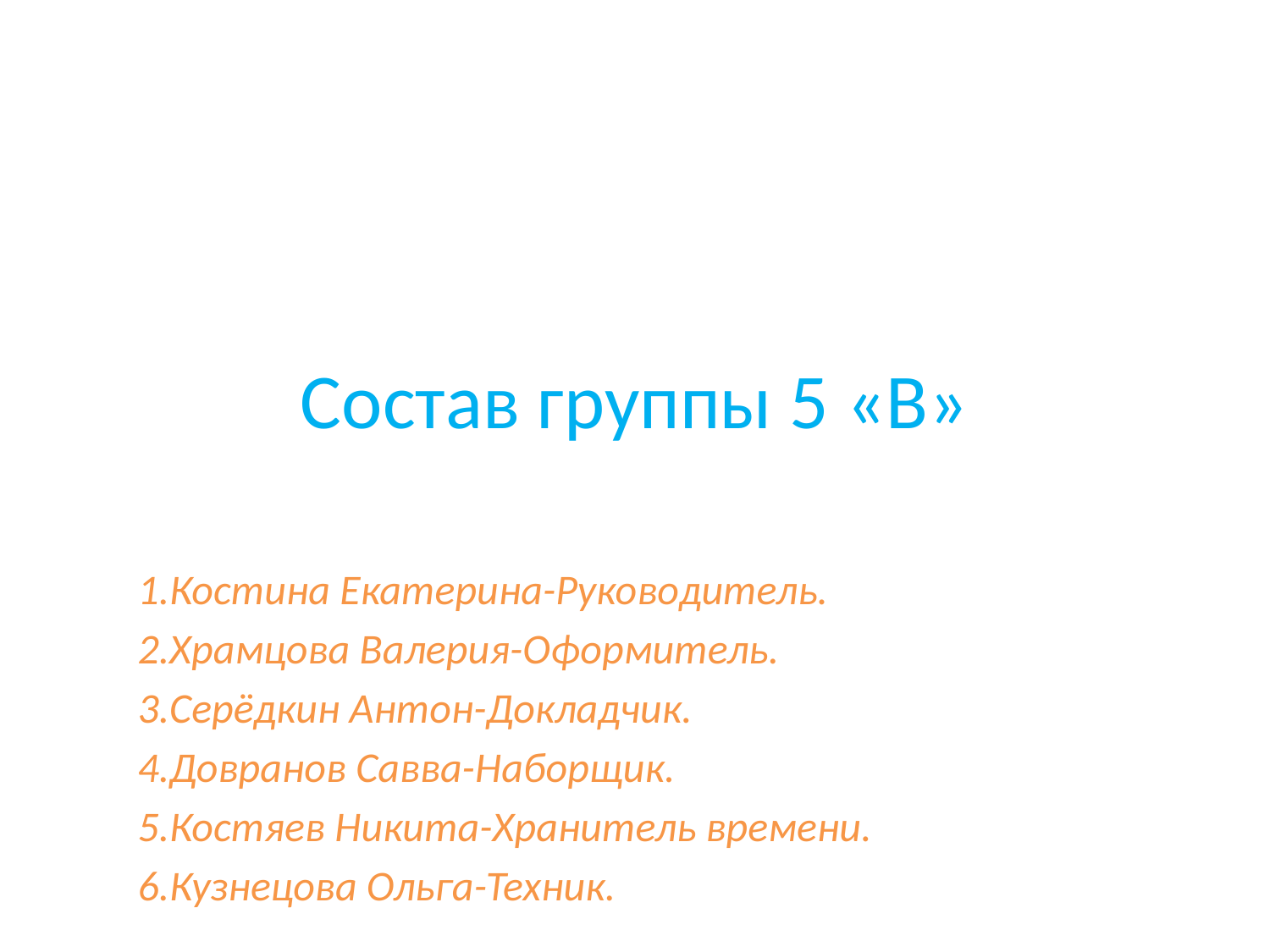

# Состав группы 5 «В»
1.Костина Екатерина-Руководитель.
2.Храмцова Валерия-Оформитель.
3.Серёдкин Антон-Докладчик.
4.Довранов Савва-Наборщик.
5.Костяев Никита-Хранитель времени.
6.Кузнецова Ольга-Техник.